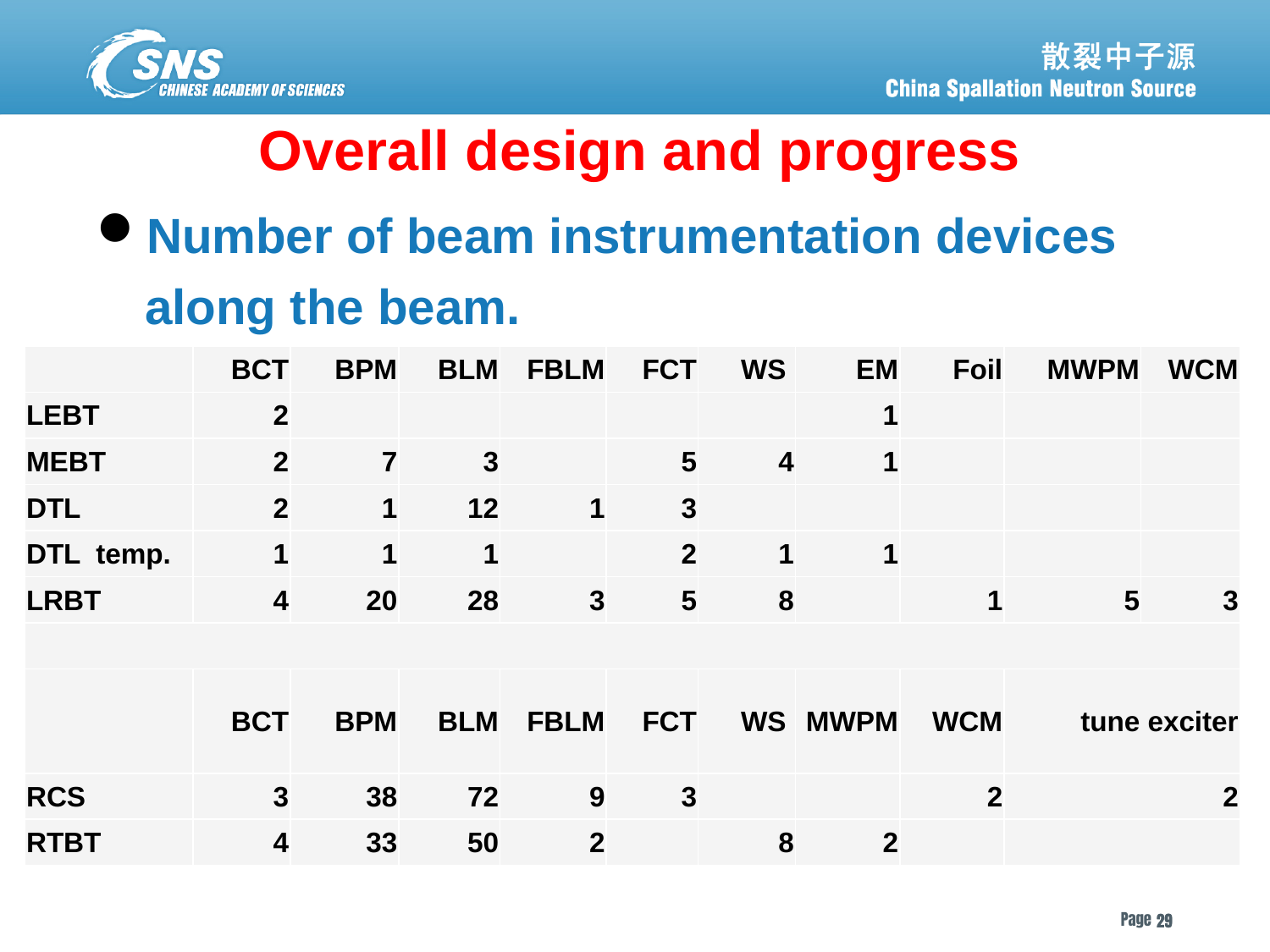

# Overall design and progress
Number of beam instrumentation devices along the beam.
|  | BCT | BPM | BLM | FBLM | FCT | WS | EM | Foil | MWPM | WCM |
| --- | --- | --- | --- | --- | --- | --- | --- | --- | --- | --- |
| LEBT | 2 |  |  |  |  |  | 1 |  |  |  |
| MEBT | 2 | 7 | 3 |  | 5 | 4 | 1 |  |  |  |
| DTL | 2 | 1 | 12 | 1 | 3 |  |  |  |  |  |
| DTL temp. | 1 | 1 | 1 |  | 2 | 1 | 1 |  |  |  |
| LRBT | 4 | 20 | 28 | 3 | 5 | 8 |  | 1 | 5 | 3 |
|  |  |  |  |  |  |  |  |  |  |  |
|  | BCT | BPM | BLM | FBLM | FCT | WS | MWPM | WCM | tune exciter |  |
| RCS | 3 | 38 | 72 | 9 | 3 |  |  | 2 | 2 |  |
| RTBT | 4 | 33 | 50 | 2 |  | 8 | 2 |  |  |  |
29
29